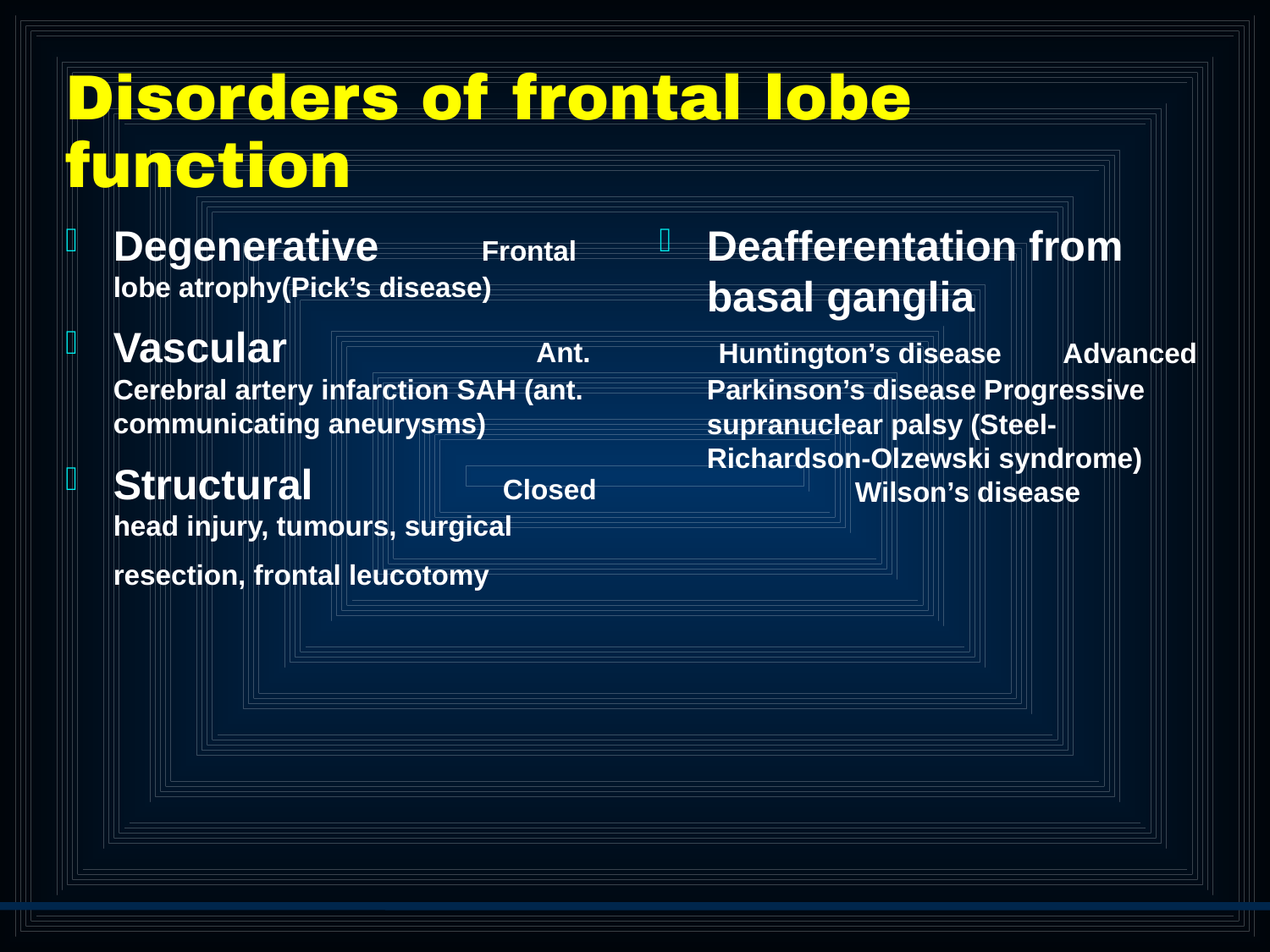

# Disorders of frontal lobe function
Degenerative         Frontal lobe atrophy(Pick’s disease)
Vascular                     Ant. Cerebral artery infarction SAH (ant. communicating aneurysms)
Structural                Closed head injury, tumours, surgical resection, frontal leucotomy
Deafferentation from basal ganglia                     Huntington’s disease        Advanced Parkinson’s disease Progressive supranuclear palsy (Steel-Richardson-Olzewski syndrome)                           Wilson’s disease